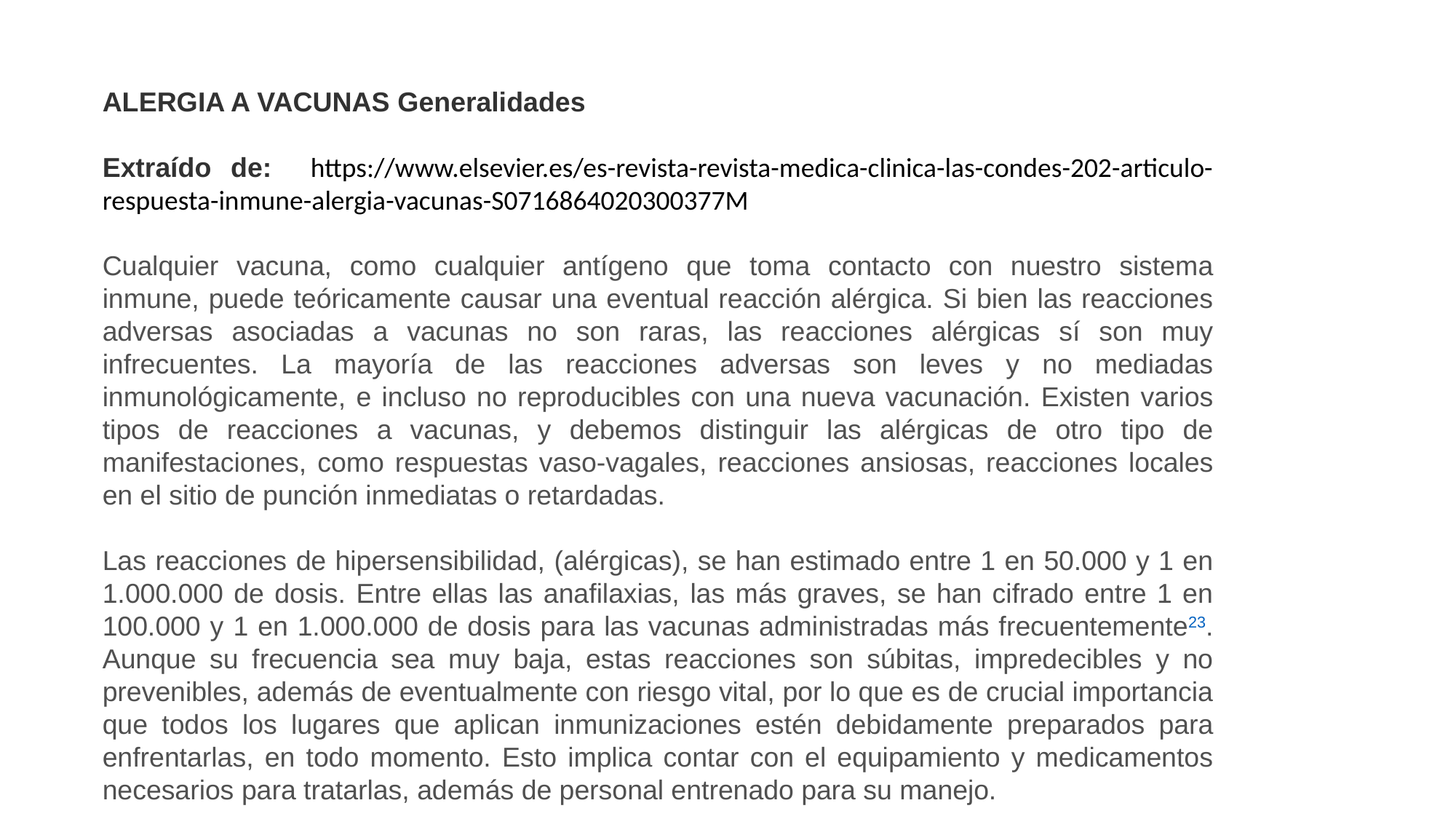

ALERGIA A VACUNAS Generalidades

Extraído de:  https://www.elsevier.es/es-revista-revista-medica-clinica-las-condes-202-articulo-respuesta-inmune-alergia-vacunas-S0716864020300377M

Cualquier vacuna, como cualquier antígeno que toma contacto con nuestro sistema inmune, puede teóricamente causar una eventual reacción alérgica. Si bien las reacciones adversas asociadas a vacunas no son raras, las reacciones alérgicas sí son muy infrecuentes. La mayoría de las reacciones adversas son leves y no mediadas inmunológicamente, e incluso no reproducibles con una nueva vacunación. Existen varios tipos de reacciones a vacunas, y debemos distinguir las alérgicas de otro tipo de manifestaciones, como respuestas vaso-vagales, reacciones ansiosas, reacciones locales en el sitio de punción inmediatas o retardadas.

Las reacciones de hipersensibilidad, (alérgicas), se han estimado entre 1 en 50.000 y 1 en 1.000.000 de dosis. Entre ellas las anafilaxias, las más graves, se han cifrado entre 1 en 100.000 y 1 en 1.000.000 de dosis para las vacunas administradas más frecuentemente23. Aunque su frecuencia sea muy baja, estas reacciones son súbitas, impredecibles y no prevenibles, además de eventualmente con riesgo vital, por lo que es de crucial importancia que todos los lugares que aplican inmunizaciones estén debidamente preparados para enfrentarlas, en todo momento. Esto implica contar con el equipamiento y medicamentos necesarios para tratarlas, además de personal entrenado para su manejo.